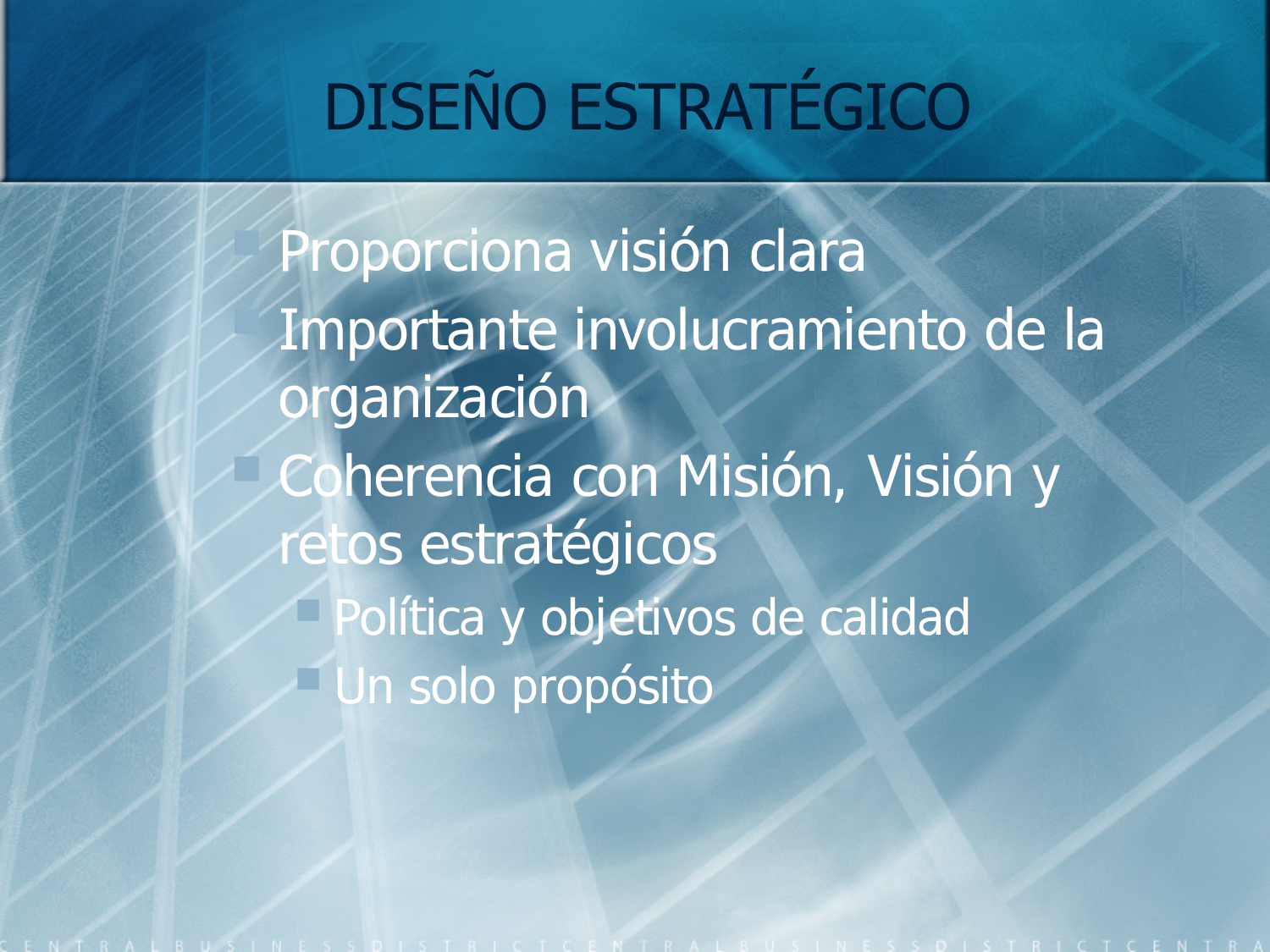

# DISEÑO ESTRATÉGICO
Proporciona visión clara
Importante involucramiento de la organización
Coherencia con Misión, Visión y retos estratégicos
Política y objetivos de calidad
Un solo propósito